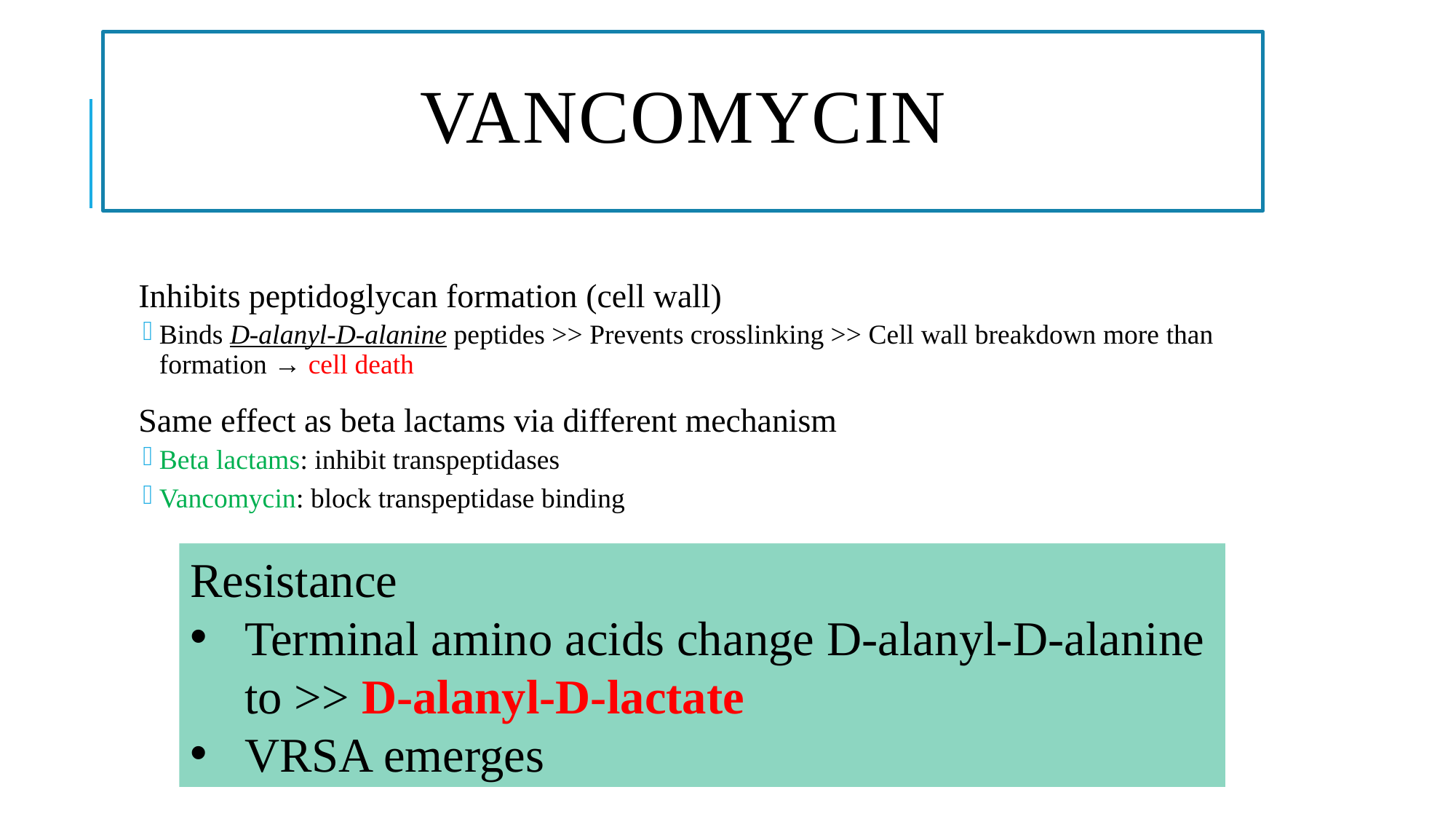

# Vancomycin
Inhibits peptidoglycan formation (cell wall)
Binds D-alanyl-D-alanine peptides >> Prevents crosslinking >> Cell wall breakdown more than formation → cell death
Same effect as beta lactams via different mechanism
Beta lactams: inhibit transpeptidases
Vancomycin: block transpeptidase binding
Resistance
Terminal amino acids change D-alanyl-D-alanine to >> D-alanyl-D-lactate
VRSA emerges